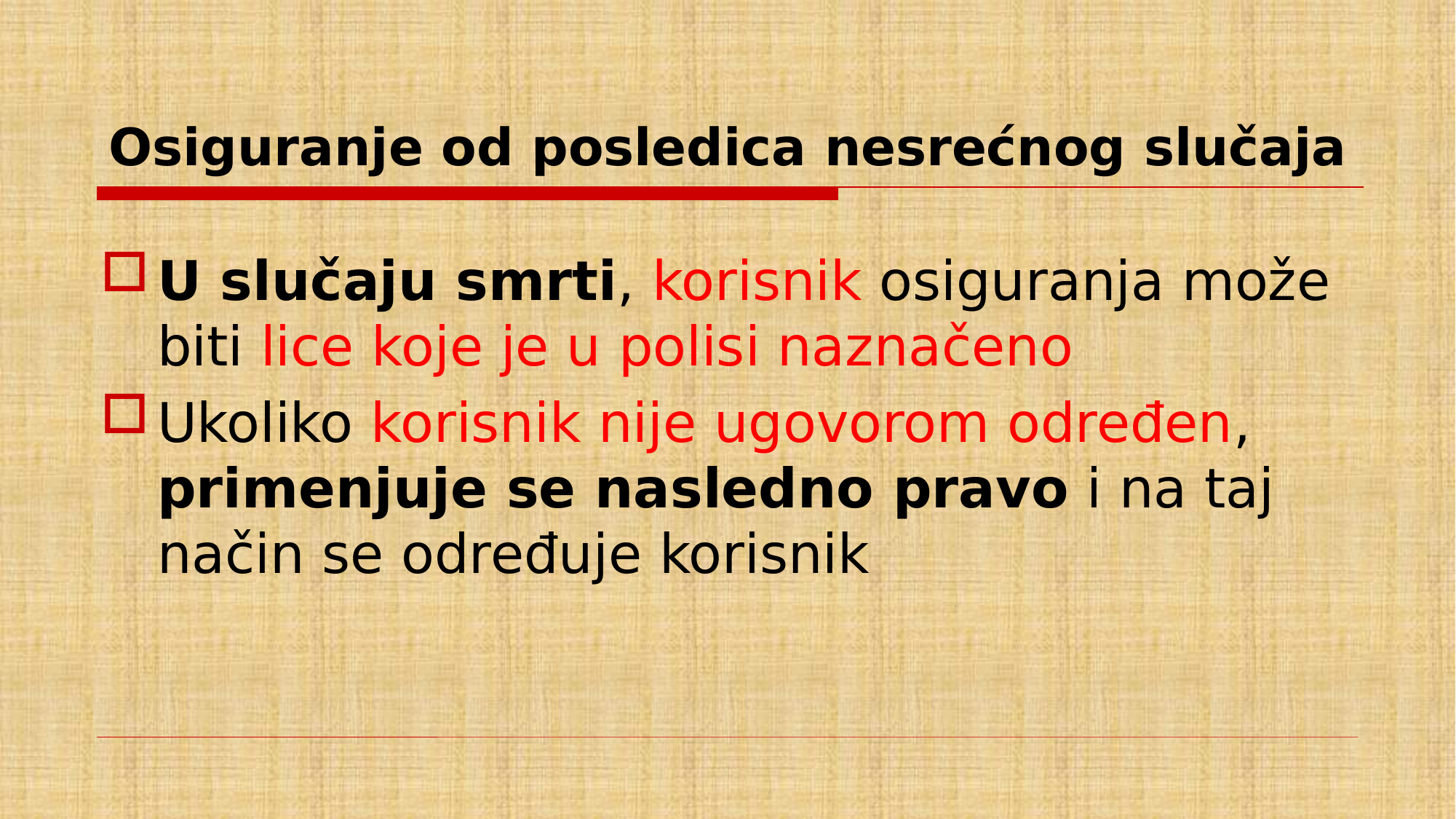

# Osiguranje od posledica nesrećnog slučaja
U slučaju smrti, korisnik osiguranja može biti lice koje je u polisi naznačeno
Ukoliko korisnik nije ugovorom određen, primenjuje se nasledno pravo i na taj način se određuje korisnik